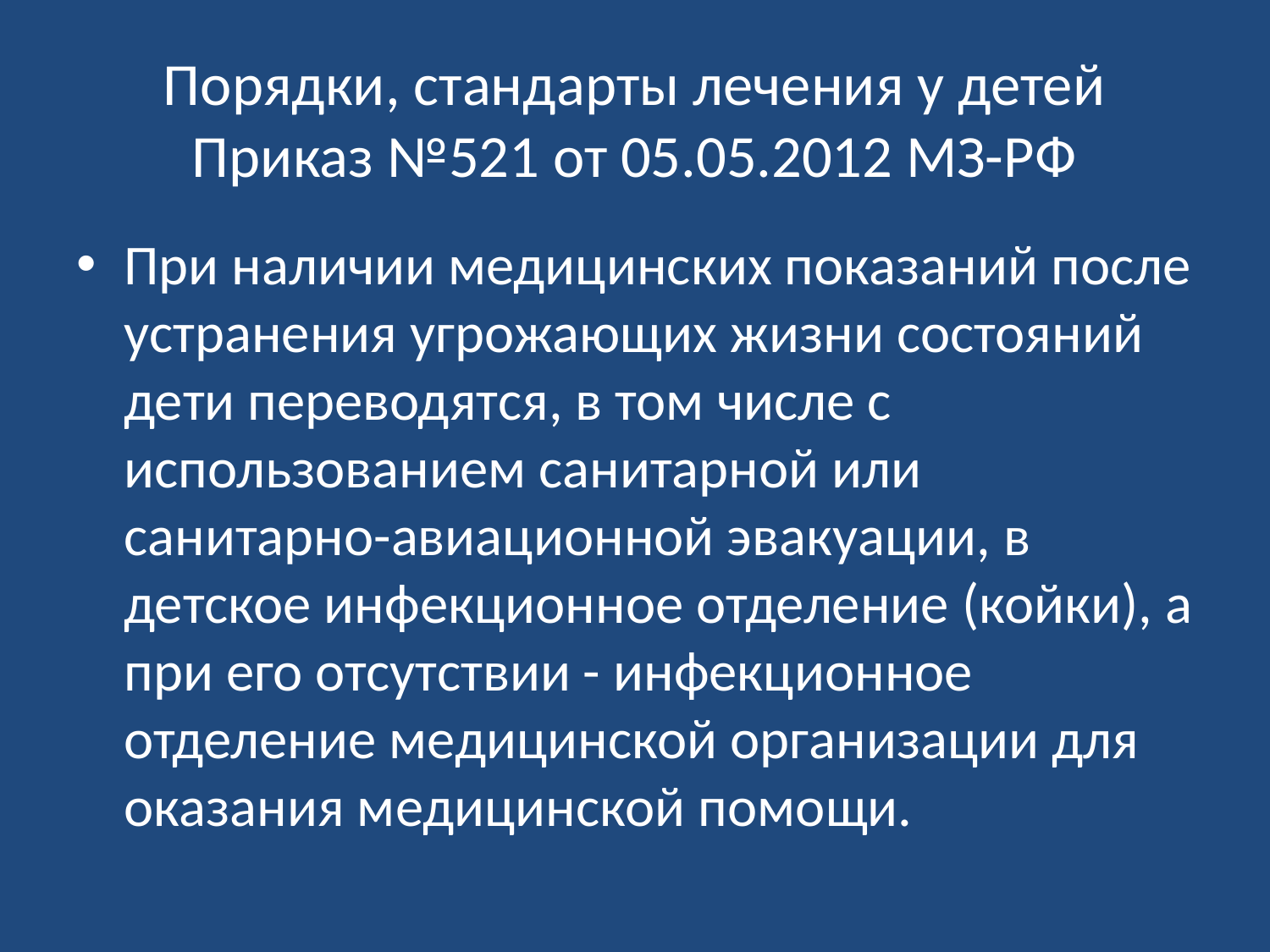

# Порядки, стандарты лечения у детей Приказ №521 от 05.05.2012 МЗ-РФ
При наличии медицинских показаний после устранения угрожающих жизни состояний дети переводятся, в том числе с использованием санитарной или санитарно-авиационной эвакуации, в детское инфекционное отделение (койки), а при его отсутствии - инфекционное отделение медицинской организации для оказания медицинской помощи.